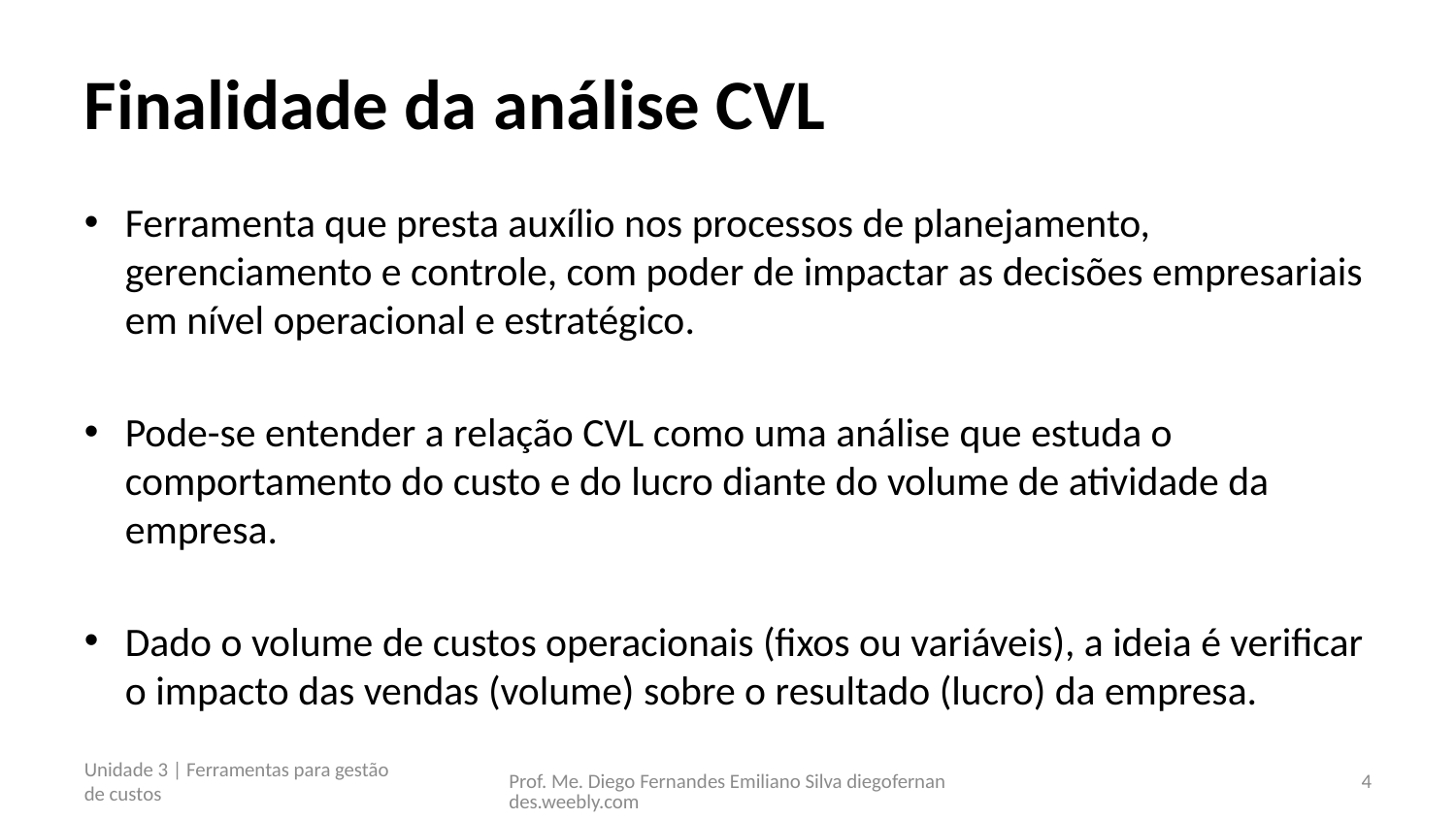

# Finalidade da análise CVL
Ferramenta que presta auxílio nos processos de planejamento, gerenciamento e controle, com poder de impactar as decisões empresariais em nível operacional e estratégico.

Pode-se entender a relação CVL como uma análise que estuda o comportamento do custo e do lucro diante do volume de atividade da empresa.

Dado o volume de custos operacionais (fixos ou variáveis), a ideia é verificar o impacto das vendas (volume) sobre o resultado (lucro) da empresa.
Unidade 3 | Ferramentas para gestão de custos
Prof. Me. Diego Fernandes Emiliano Silva diegofernandes.weebly.com
4